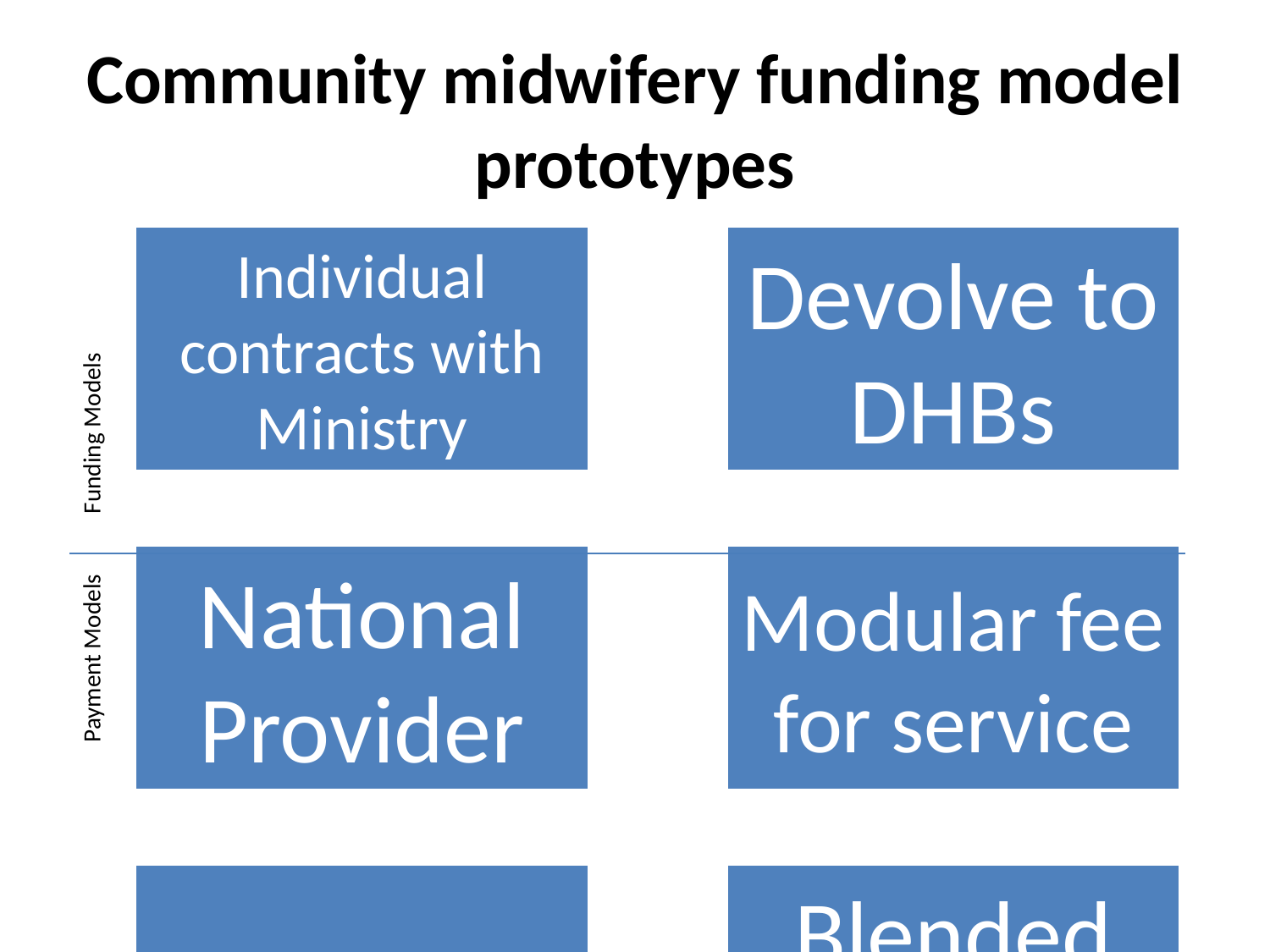

# Community midwifery funding model prototypes
  Payment Models           Funding Models

Individual contracts with Ministry
Devolve to DHBs
National Provider
Modular fee for service